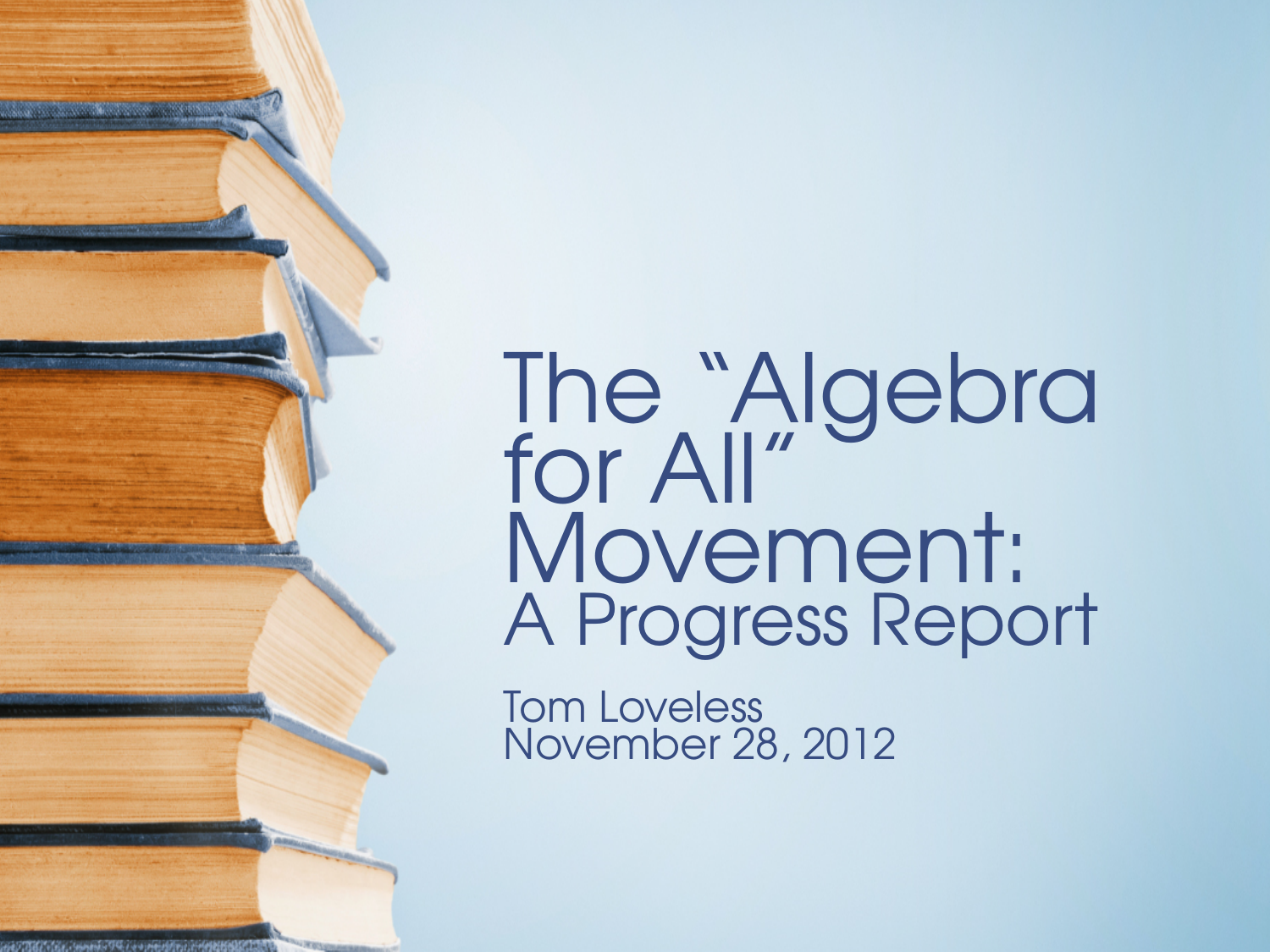

# The “Algebra for All” Movement: A Progress Report
Tom Loveless
November 28, 2012